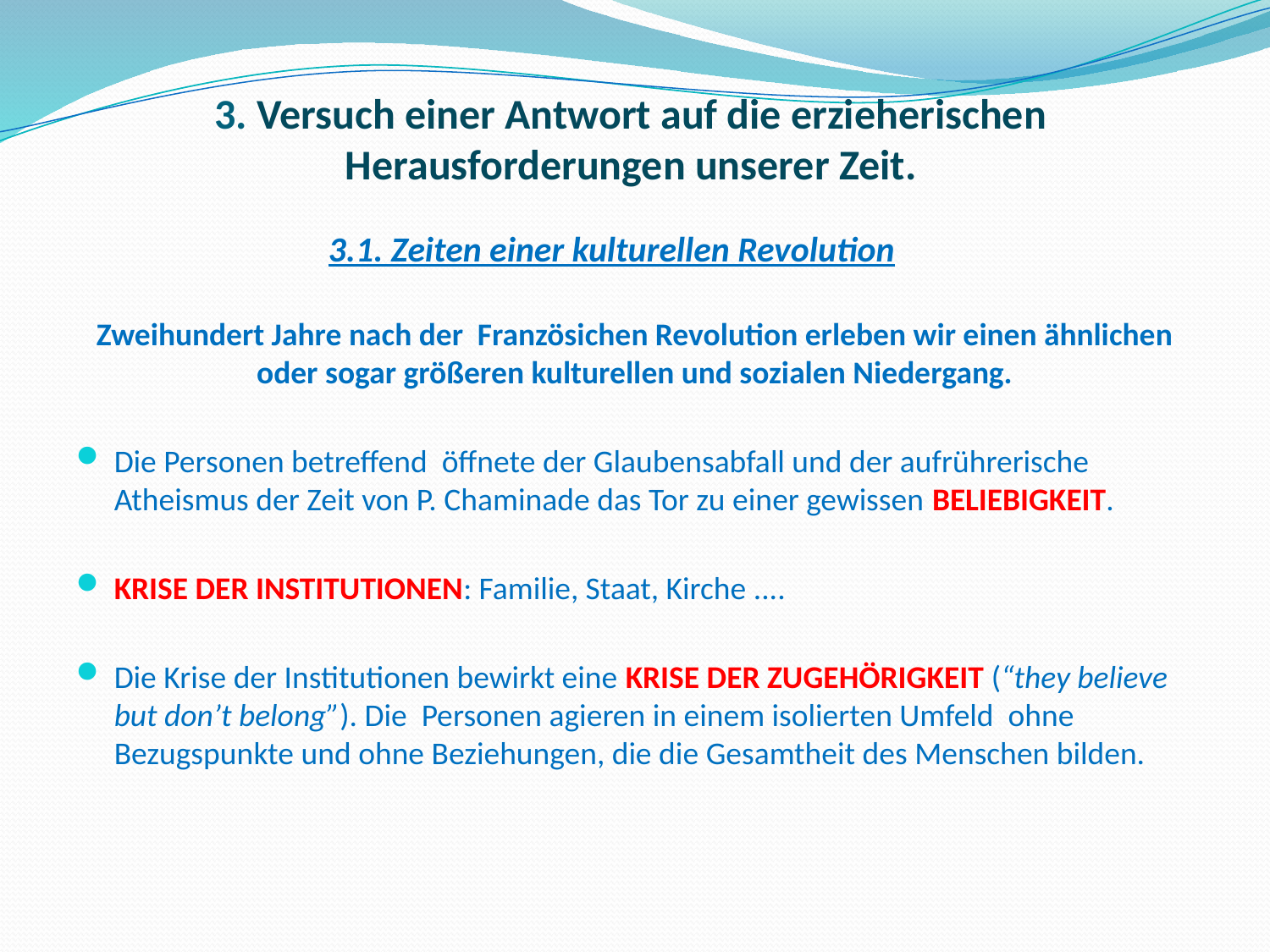

# 3. Versuch einer Antwort auf die erzieherischen Herausforderungen unserer Zeit.
3.1. Zeiten einer kulturellen Revolution
Zweihundert Jahre nach der  Französichen Revolution erleben wir einen ähnlichen oder sogar größeren kulturellen und sozialen Niedergang.

Die Personen betreffend  öffnete der Glaubensabfall und der aufrührerische Atheismus der Zeit von P. Chaminade das Tor zu einer gewissen BELIEBIGKEIT.

KRISE DER INSTITUTIONEN: Familie, Staat, Kirche ....

Die Krise der Institutionen bewirkt eine KRISE DER ZUGEHÖRIGKEIT (“they believe but don’t belong”). Die  Personen agieren in einem isolierten Umfeld  ohne  Bezugspunkte und ohne Beziehungen, die die Gesamtheit des Menschen bilden.